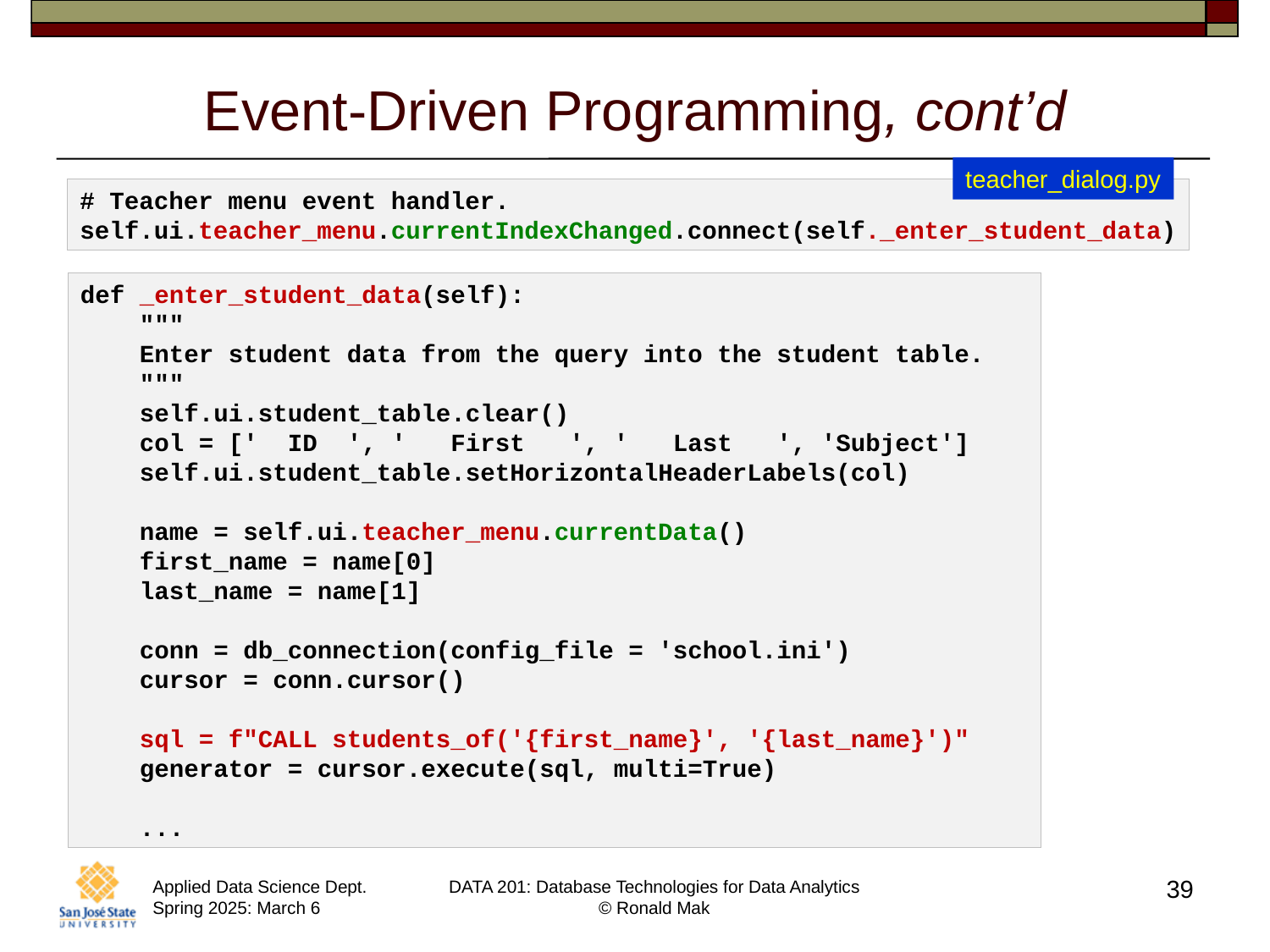

# Event-Driven Programming, cont’d
teacher_dialog.py
# Teacher menu event handler.
self.ui.teacher_menu.currentIndexChanged.connect(self._enter_student_data)
def _enter_student_data(self):
    """
    Enter student data from the query into the student table.
    """
    self.ui.student_table.clear()
    col = ['  ID  ', '   First   ', '   Last   ', 'Subject']
    self.ui.student_table.setHorizontalHeaderLabels(col)

    name = self.ui.teacher_menu.currentData()
    first_name = name[0]
    last_name = name[1]

    conn = db_connection(config_file = 'school.ini')
    cursor = conn.cursor()

    sql = f"CALL students_of('{first_name}', '{last_name}')"
    generator = cursor.execute(sql, multi=True)

    ...
39